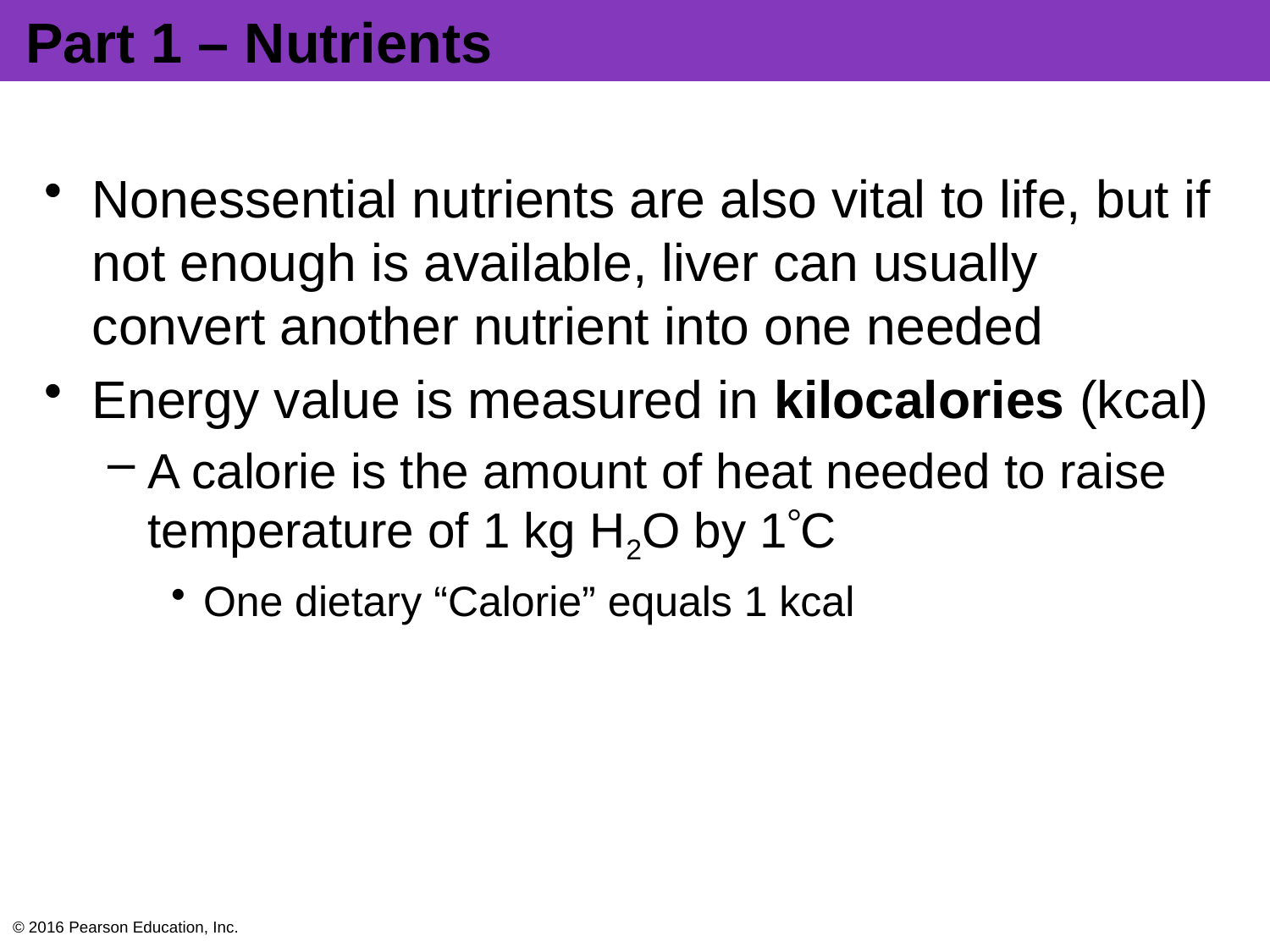

# Part 1 – Nutrients
Nonessential nutrients are also vital to life, but if not enough is available, liver can usually convert another nutrient into one needed
Energy value is measured in kilocalories (kcal)
A calorie is the amount of heat needed to raise temperature of 1 kg H2O by 1°C
One dietary “Calorie” equals 1 kcal
© 2016 Pearson Education, Inc.